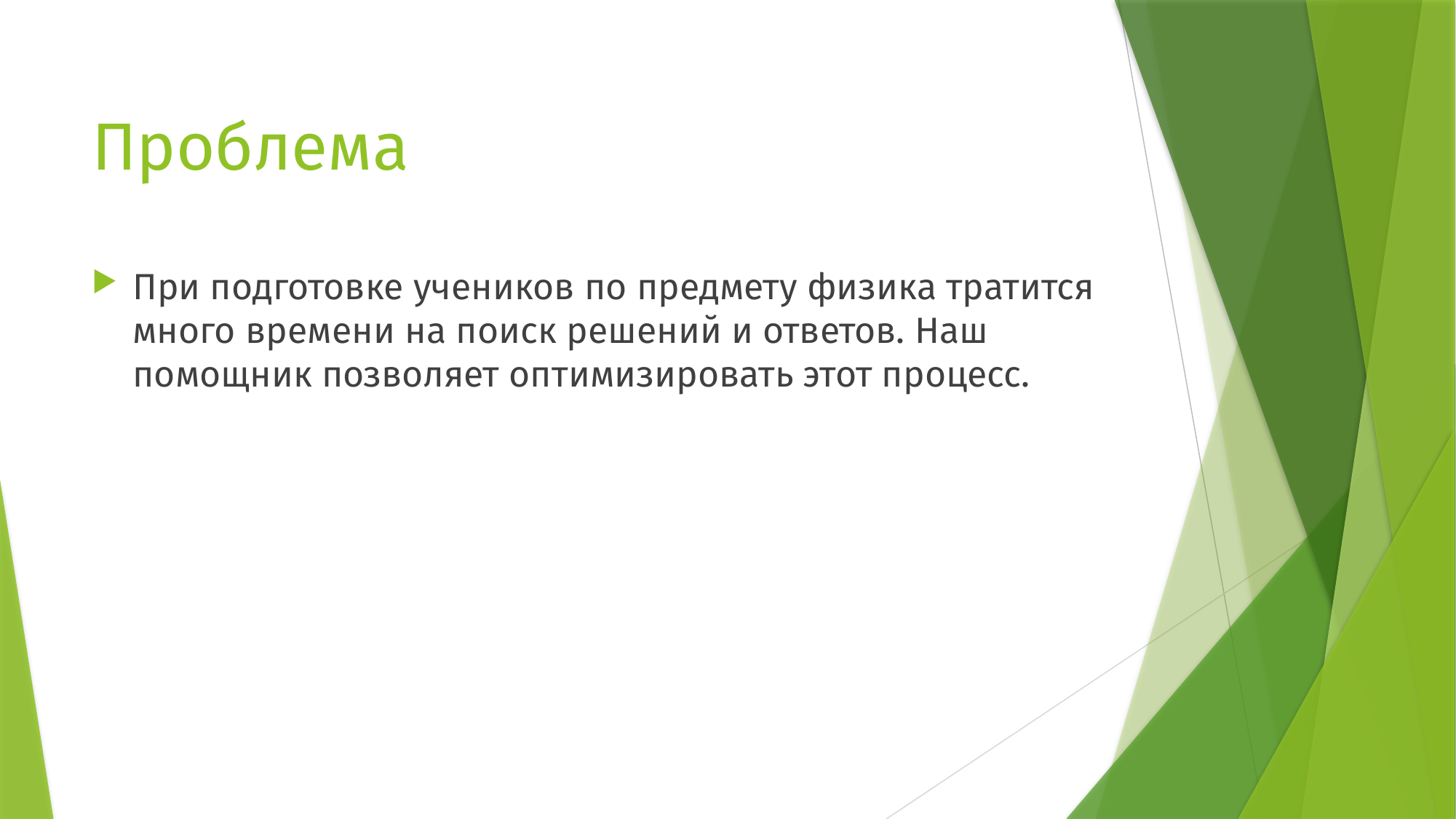

# Проблема
При подготовке учеников по предмету физика тратится много времени на поиск решений и ответов. Наш помощник позволяет оптимизировать этот процесс.